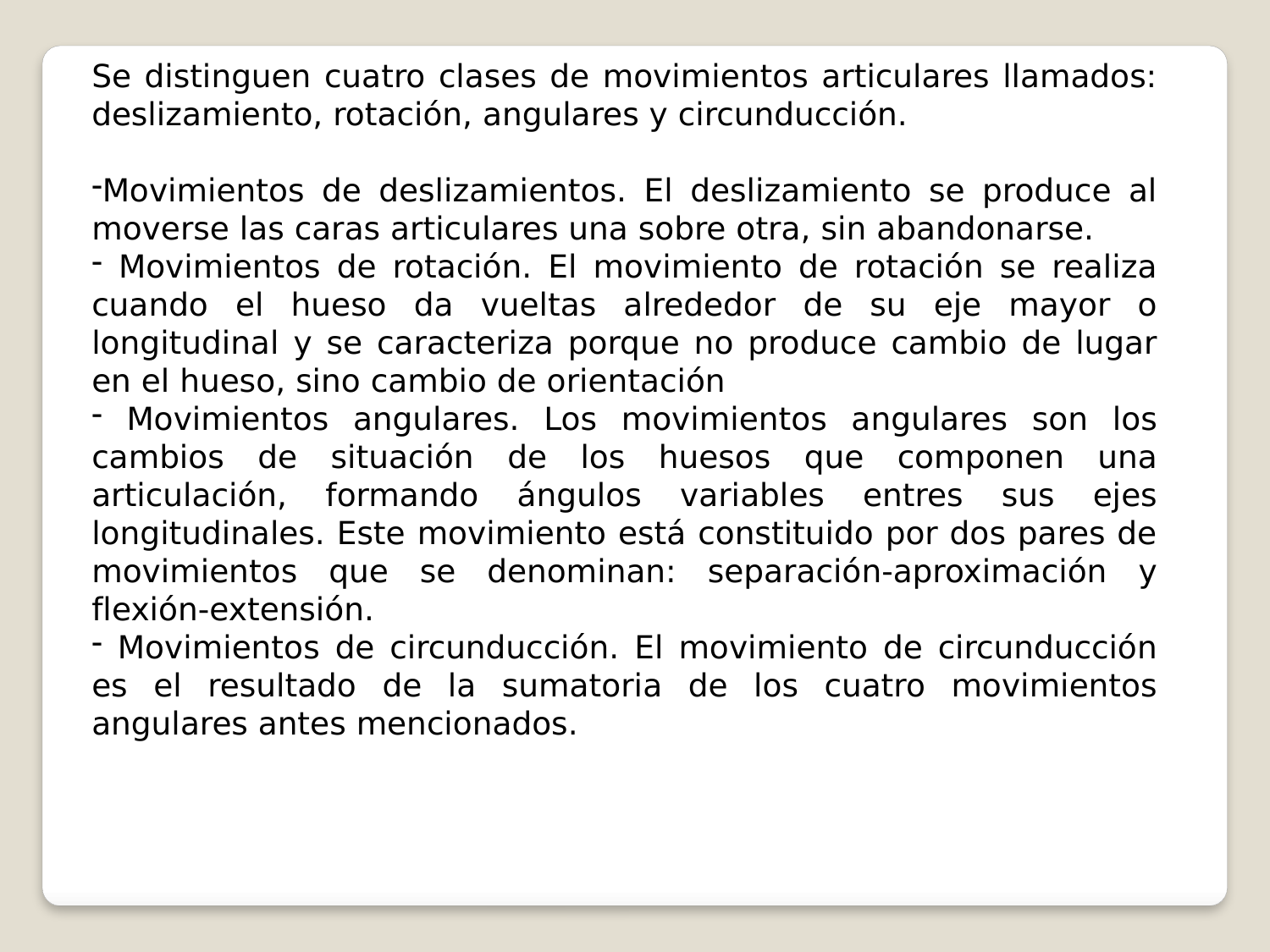

Se distinguen cuatro clases de movimientos articulares llamados: deslizamiento, rotación, angulares y circunducción.

Movimientos de deslizamientos. El deslizamiento se produce al moverse las caras articulares una sobre otra, sin abandonarse.
 Movimientos de rotación. El movimiento de rotación se realiza cuando el hueso da vueltas alrededor de su eje mayor o longitudinal y se caracteriza porque no produce cambio de lugar en el hueso, sino cambio de orientación
 Movimientos angulares. Los movimientos angulares son los cambios de situación de los huesos que componen una articulación, formando ángulos variables entres sus ejes longitudinales. Este movimiento está constituido por dos pares de movimientos que se denominan: separación-aproximación y flexión-extensión.
 Movimientos de circunducción. El movimiento de circunducción es el resultado de la sumatoria de los cuatro movimientos angulares antes mencionados.